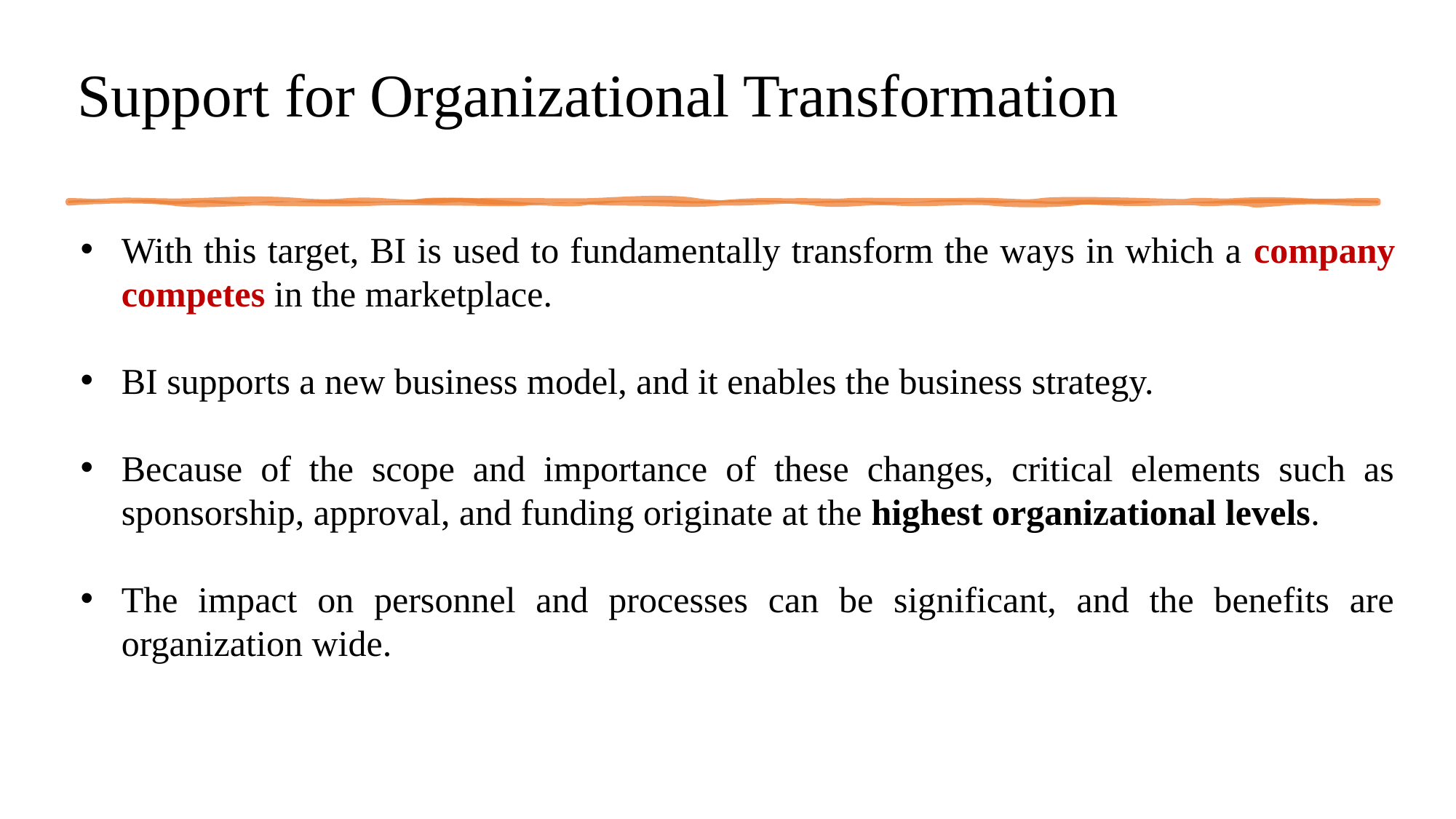

# Support for Organizational Transformation

With this target, BI is used to fundamentally transform the ways in which a company competes in the marketplace.

BI supports a new business model, and it enables the business strategy.

Because of the scope and importance of these changes, critical elements such as sponsorship, approval, and funding originate at the highest organizational levels.

The impact on personnel and processes can be significant, and the benefits are organization wide.